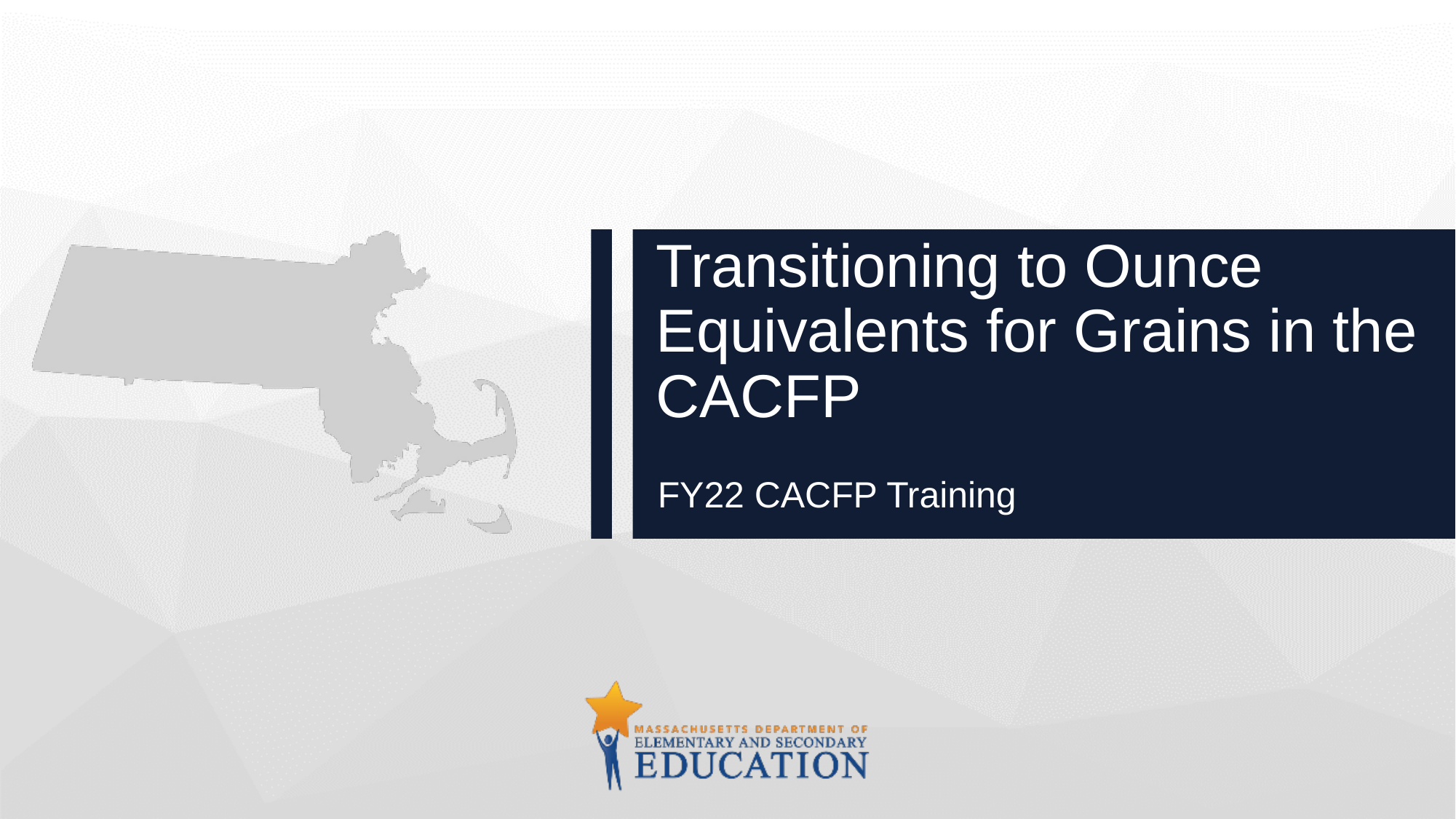

# Transitioning to Ounce Equivalents for Grains in the CACFP
FY22 CACFP Training